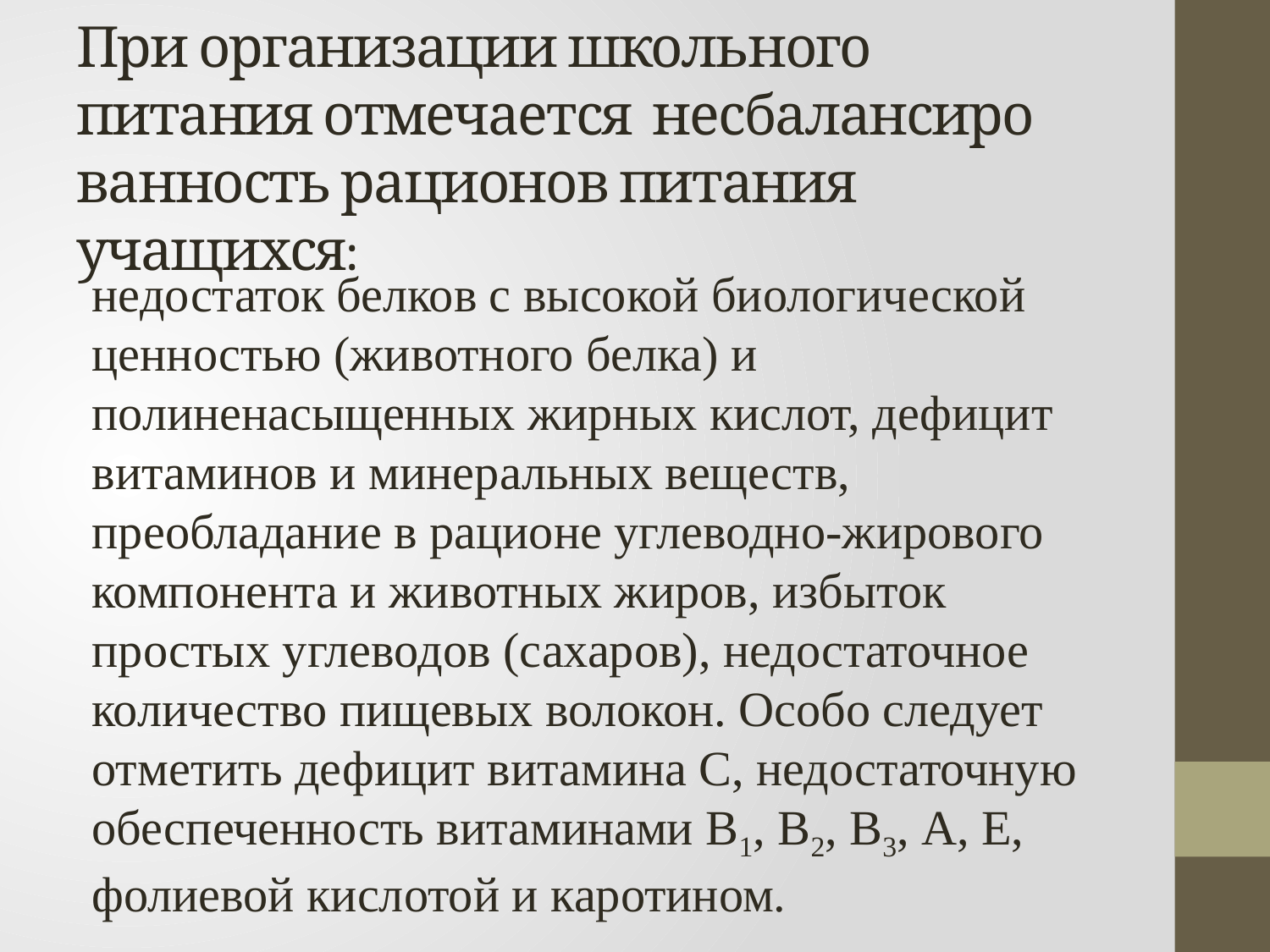

# При организации школьного питания отмечается  несбалансиро­ванность рационов питания учащихся:
недостаток белков с высокой биологиче­ской ценностью (животного белка) и полиненасыщенных жирных кислот, дефицит витаминов и мине­ральных веществ, преобладание в рационе угле­водно-жирового компонента и животных жиров, из­быток простых углеводов (сахаров), недостаточное количество пищевых волокон. Особо следует отме­тить дефицит витамина С, недостаточную обеспе­ченность витаминами В1, В2, В3, А, Е, фолиевой ки­слотой и каротином.